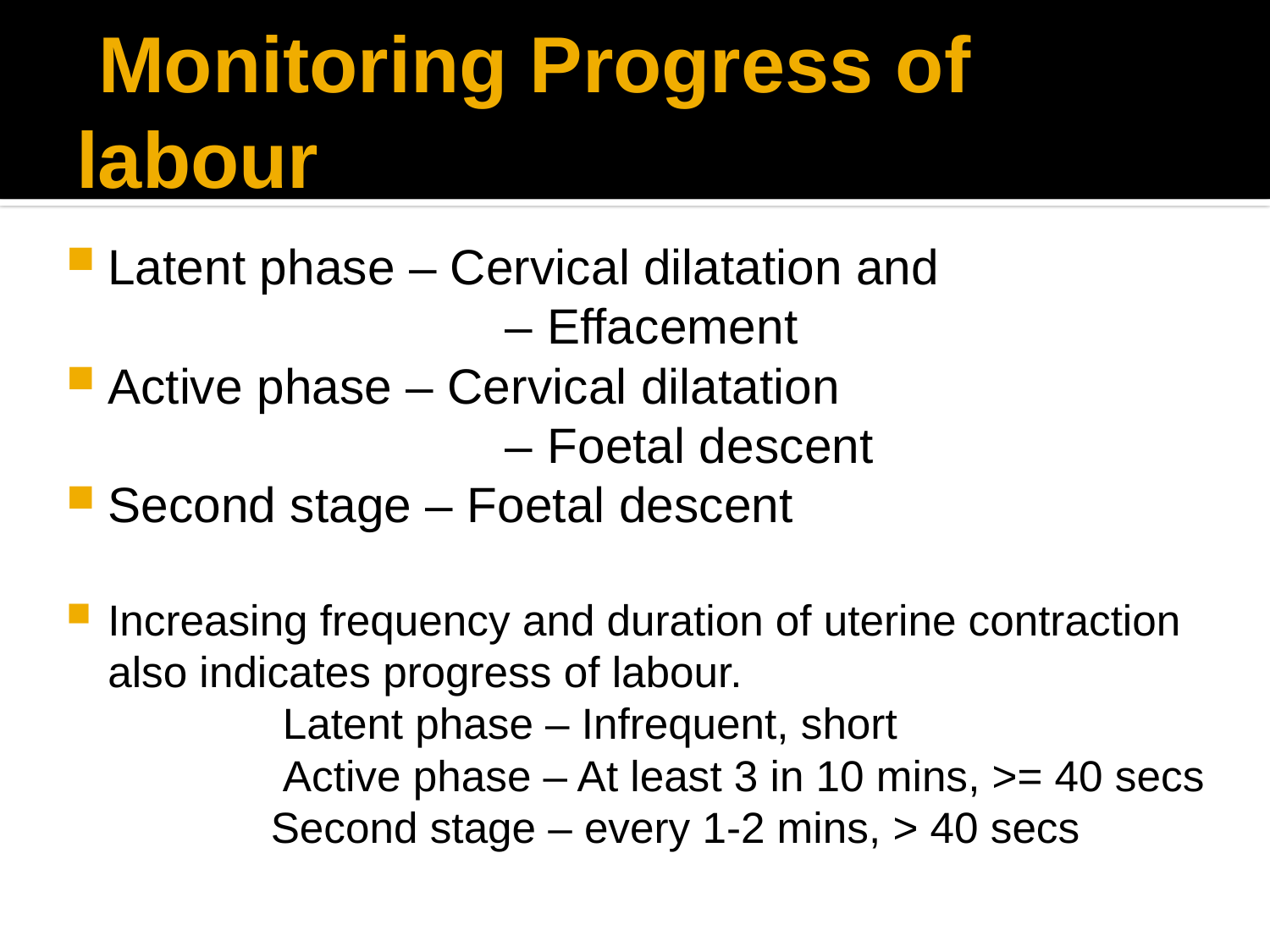

# Monitoring Progress of labour
Latent phase – Cervical dilatation and
                                – Effacement
Active phase – Cervical dilatation
                                – Foetal descent
Second stage – Foetal descent

Increasing frequency and duration of uterine contraction  also indicates progress of labour.
                  Latent phase – Infrequent, short
                  Active phase – At least 3 in 10 mins, >= 40 secs
                 Second stage – every 1-2 mins, > 40 secs